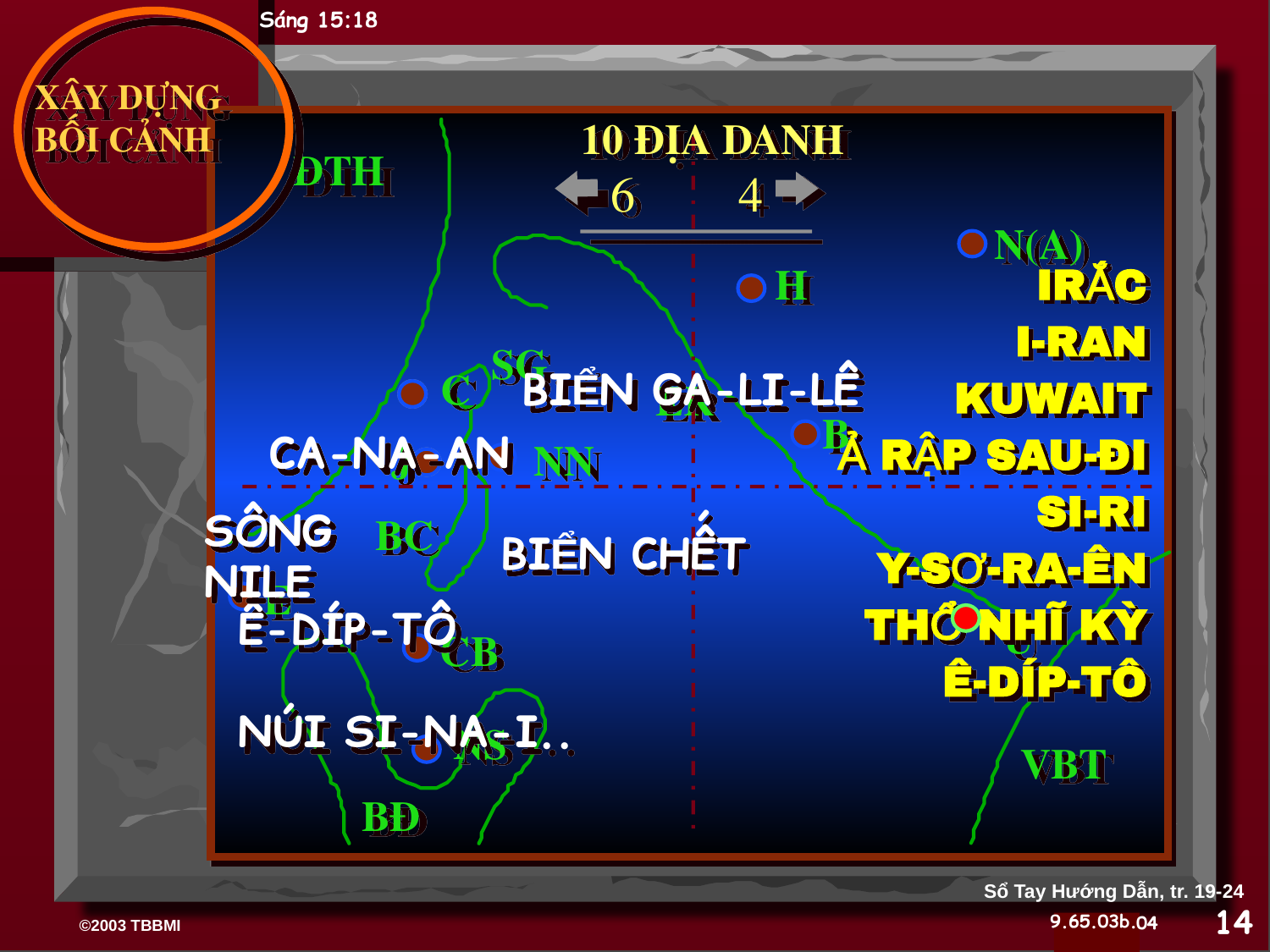

Sáng 15:18

XÂY DỰNG BỐI CẢNH
10 ĐỊA DANH

ĐTH
6
4

N(A)

H
IRẮC
             I-RAN
         KUWAIT
        Ả RẬP SAU-ĐI
           SI-RI
      Y-SƠ-RA-ÊN
        THỔ NHĨ KỲ
      Ê-DÍP-TÔ

SG
BIỂN GA-LI-LÊ
C

ER

B

CA-NA-AN

J
NN

SÔNG NILE
BC
BIỂN CHẾT

E

Ê-DÍP-TÔ

U

CB

NÚI SI-NA-I..
NS
VBT

BĐ
Sổ Tay Hướng Dẫn, tr. 19-24
14
04